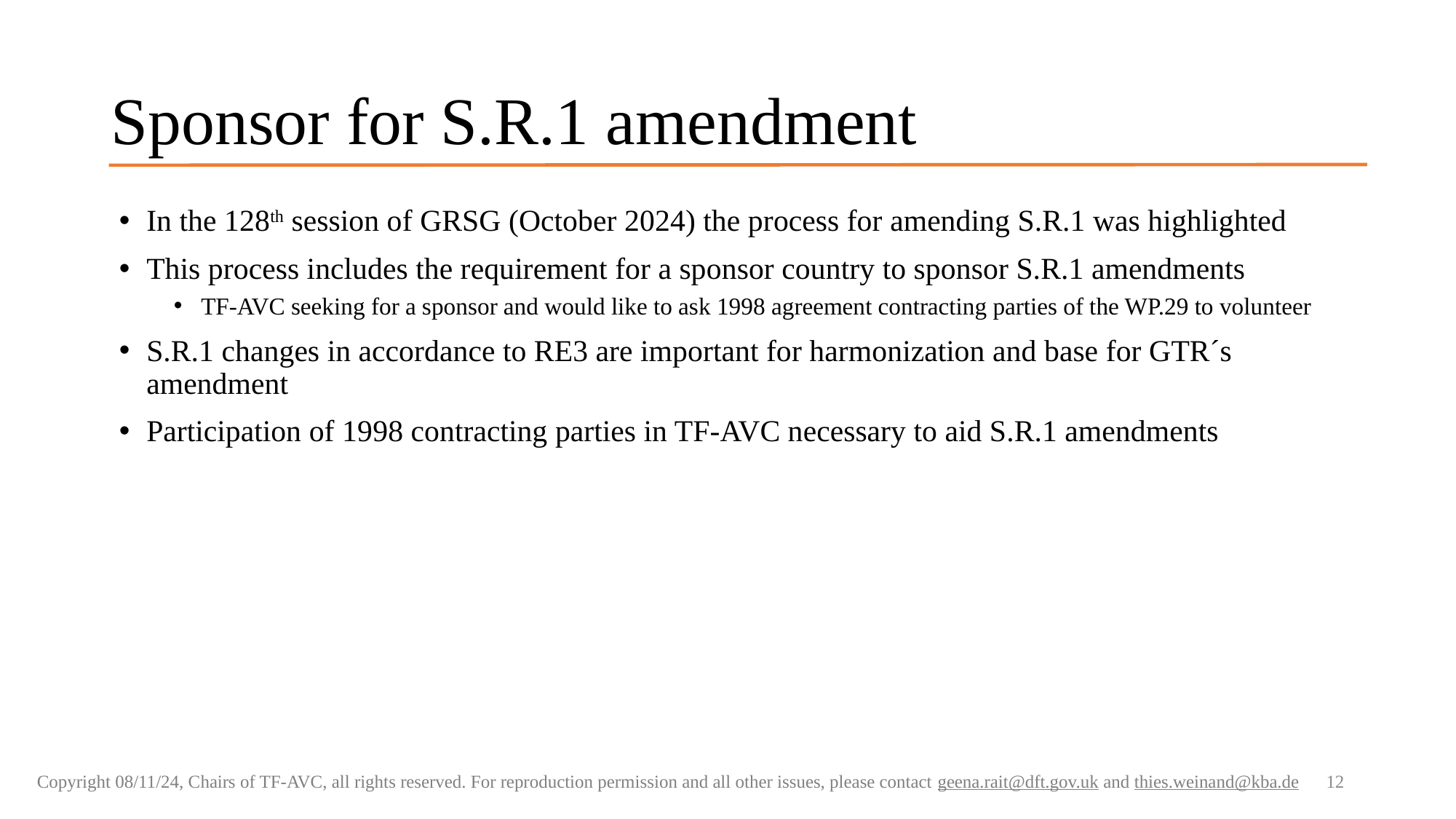

# Sponsor for S.R.1 amendment
In the 128th session of GRSG (October 2024) the process for amending S.R.1 was highlighted
This process includes the requirement for a sponsor country to sponsor S.R.1 amendments
TF-AVC seeking for a sponsor and would like to ask 1998 agreement contracting parties of the WP.29 to volunteer
S.R.1 changes in accordance to RE3 are important for harmonization and base for GTR´s amendment
Participation of 1998 contracting parties in TF-AVC necessary to aid S.R.1 amendments

12
Copyright 08/11/24, Chairs of TF-AVC, all rights reserved. For reproduction permission and all other issues, please contact geena.rait@dft.gov.uk and thies.weinand@kba.de